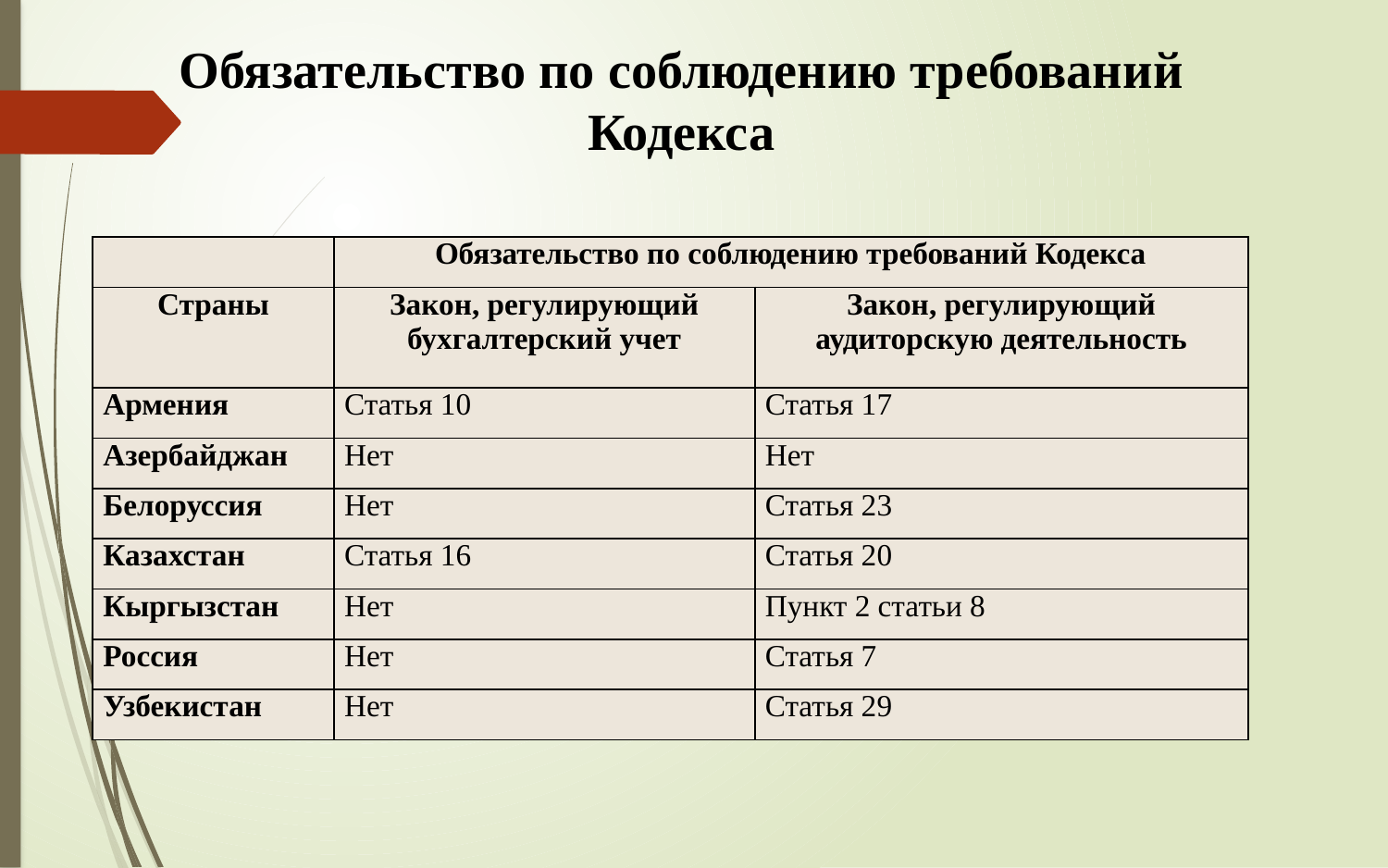

# Обязательство по соблюдению требований Кодекса

|  | Обязательство по соблюдению требований Кодекса |  |
| --- | --- | --- |
| Страны | Закон, регулирующий бухгалтерский учет | Закон, регулирующий аудиторскую деятельность |
| Армения | Статья 10 | Статья 17 |
| Азербайджан | Нет | Нет |
| Белоруссия | Нет | Статья 23 |
| Казахстан | Статья 16 | Статья 20 |
| Кыргызстан | Нет | Пункт 2 статьи 8 |
| Россия | Нет | Статья 7 |
| Узбекистан | Нет | Статья 29 |